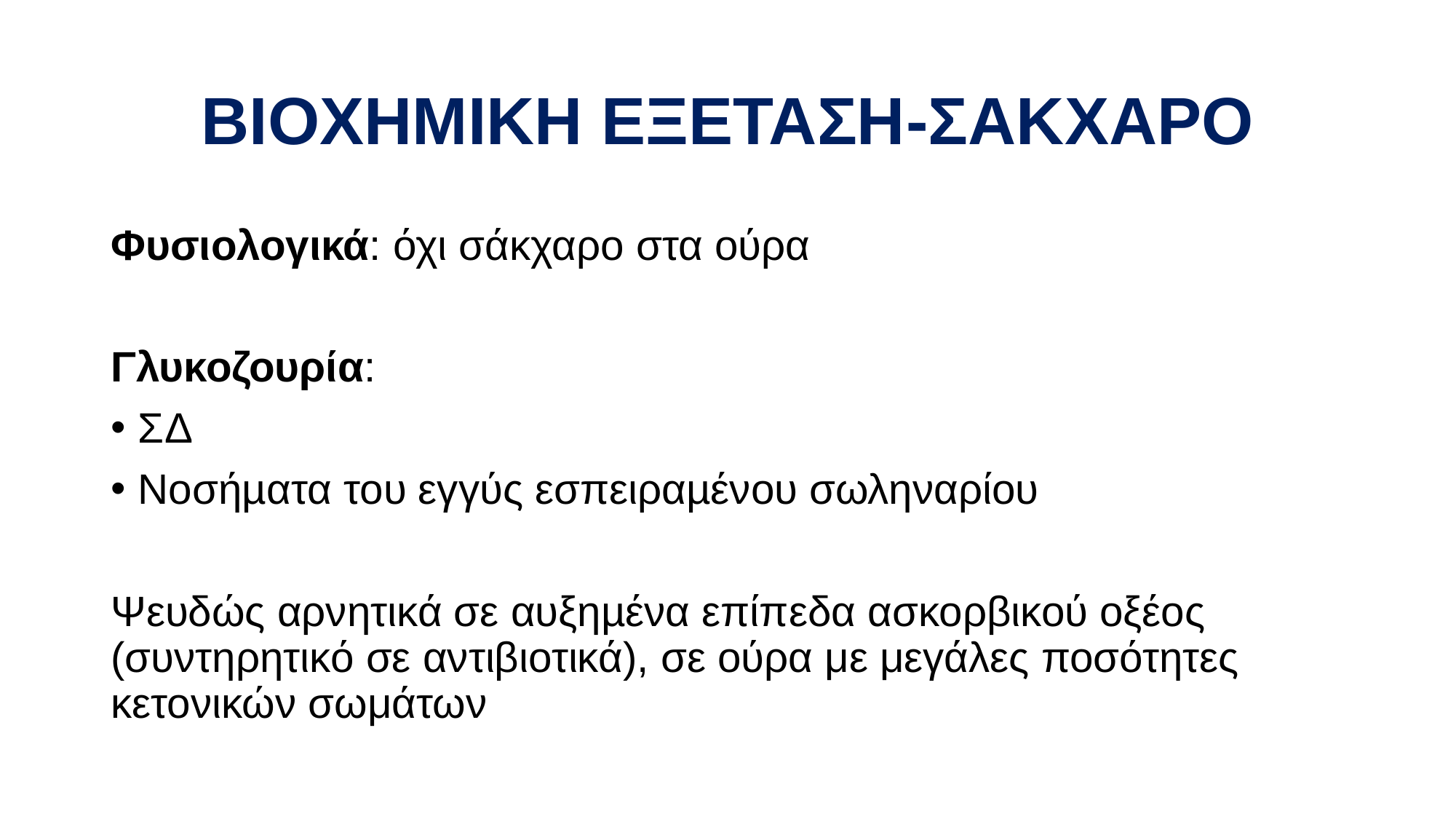

# ΒΙΟΧΗΜΙΚΗ ΕΞΕΤΑΣΗ-ΣΑΚΧΑΡΟ
Φυσιολογικά: όχι σάκχαρο στα ούρα

Γλυκοζουρία:
ΣΔ
Νοσήµατα του εγγύς εσπειραµένου σωληναρίου

Ψευδώς αρνητικά σε αυξηµένα επίπεδα ασκορβικού οξέος (συντηρητικό σε αντιβιοτικά), σε ούρα με μεγάλες ποσότητες κετονικών σωμάτων